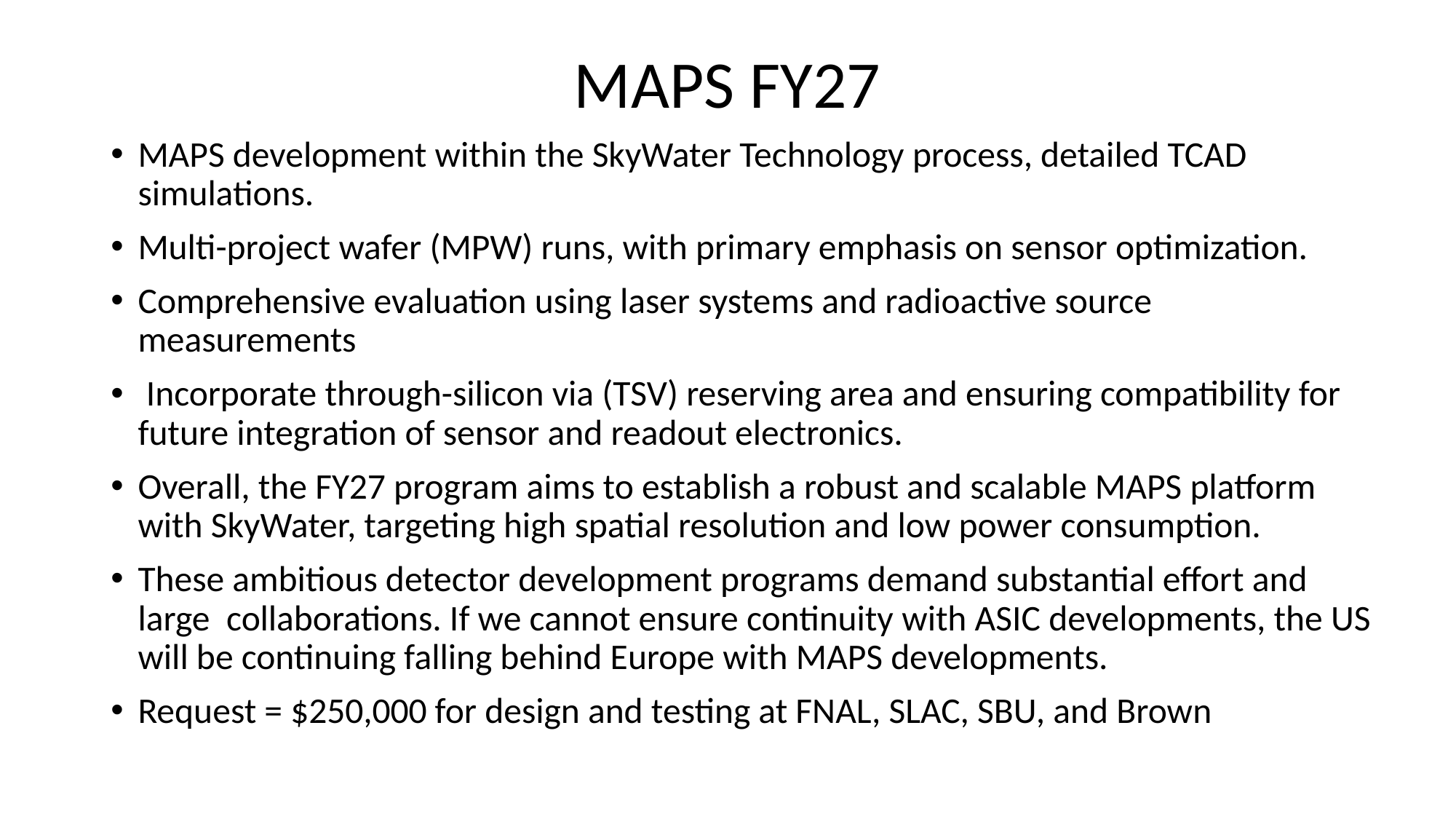

# MAPS FY27
MAPS development within the SkyWater Technology process, detailed TCAD simulations.
Multi-project wafer (MPW) runs, with primary emphasis on sensor optimization.
Comprehensive evaluation using laser systems and radioactive source measurements
 Incorporate through-silicon via (TSV) reserving area and ensuring compatibility for future integration of sensor and readout electronics.
Overall, the FY27 program aims to establish a robust and scalable MAPS platform with SkyWater, targeting high spatial resolution and low power consumption.
These ambitious detector development programs demand substantial effort and large  collaborations. If we cannot ensure continuity with ASIC developments, the US will be continuing falling behind Europe with MAPS developments.
Request = $250,000 for design and testing at FNAL, SLAC, SBU, and Brown